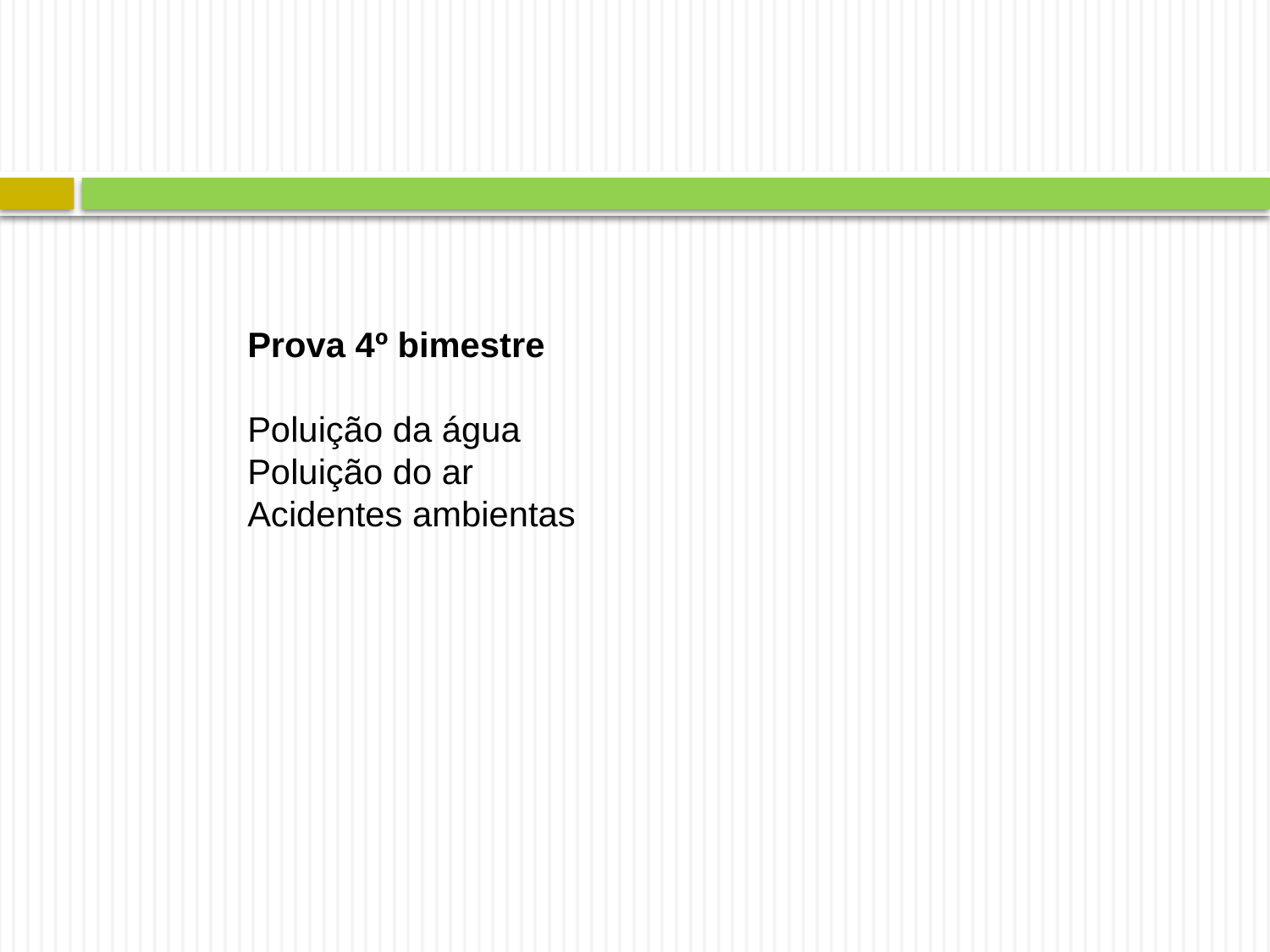

#
Prova 4º bimestre

Poluição da água
Poluição do ar
Acidentes ambientas